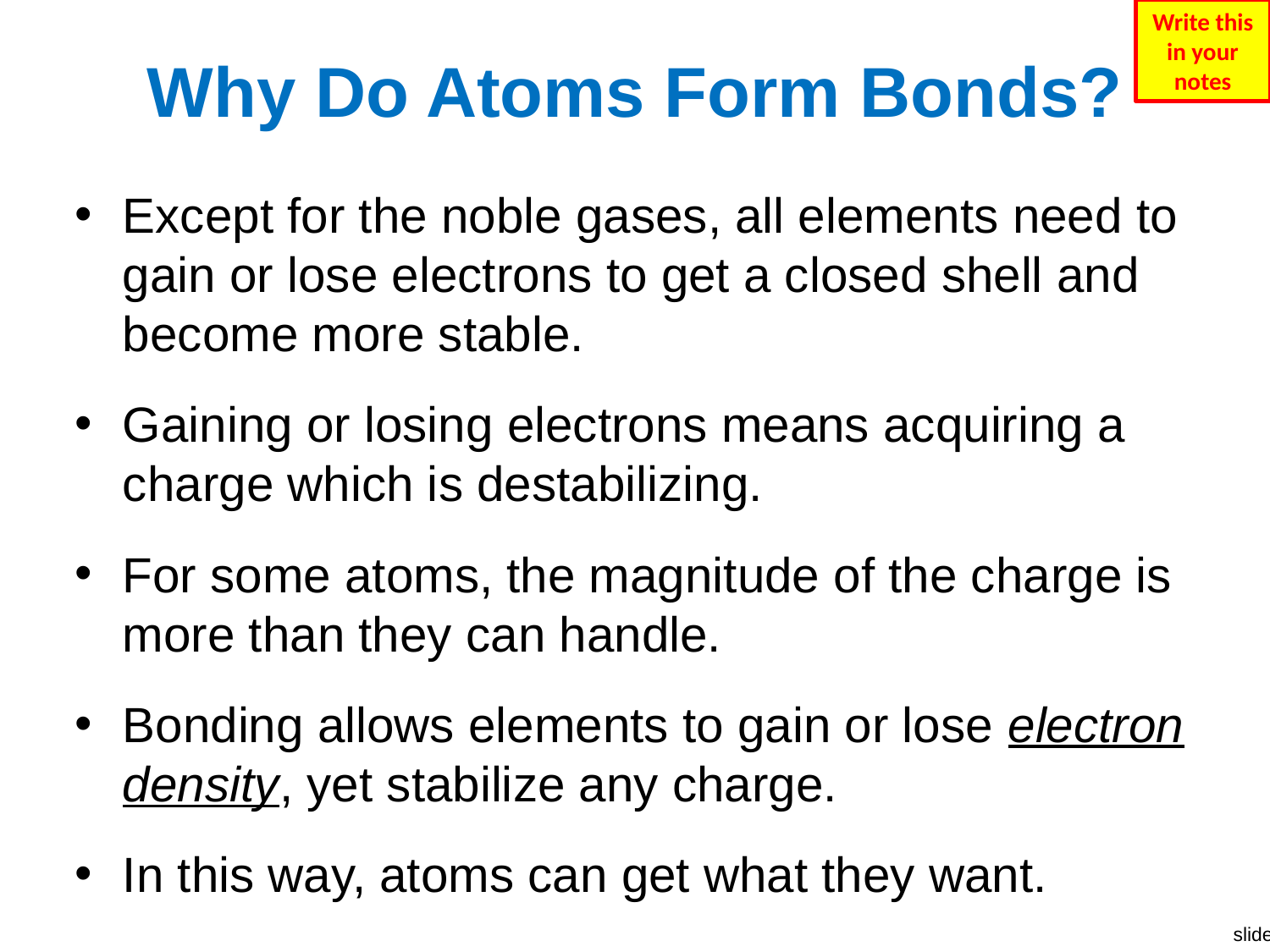

Write this in your notes
# Why Do Atoms Form Bonds?
Except for the noble gases, all elements need to gain or lose electrons to get a closed shell and become more stable.
Gaining or losing electrons means acquiring a charge which is destabilizing.
For some atoms, the magnitude of the charge is more than they can handle.
Bonding allows elements to gain or lose electron density, yet stabilize any charge.
In this way, atoms can get what they want.